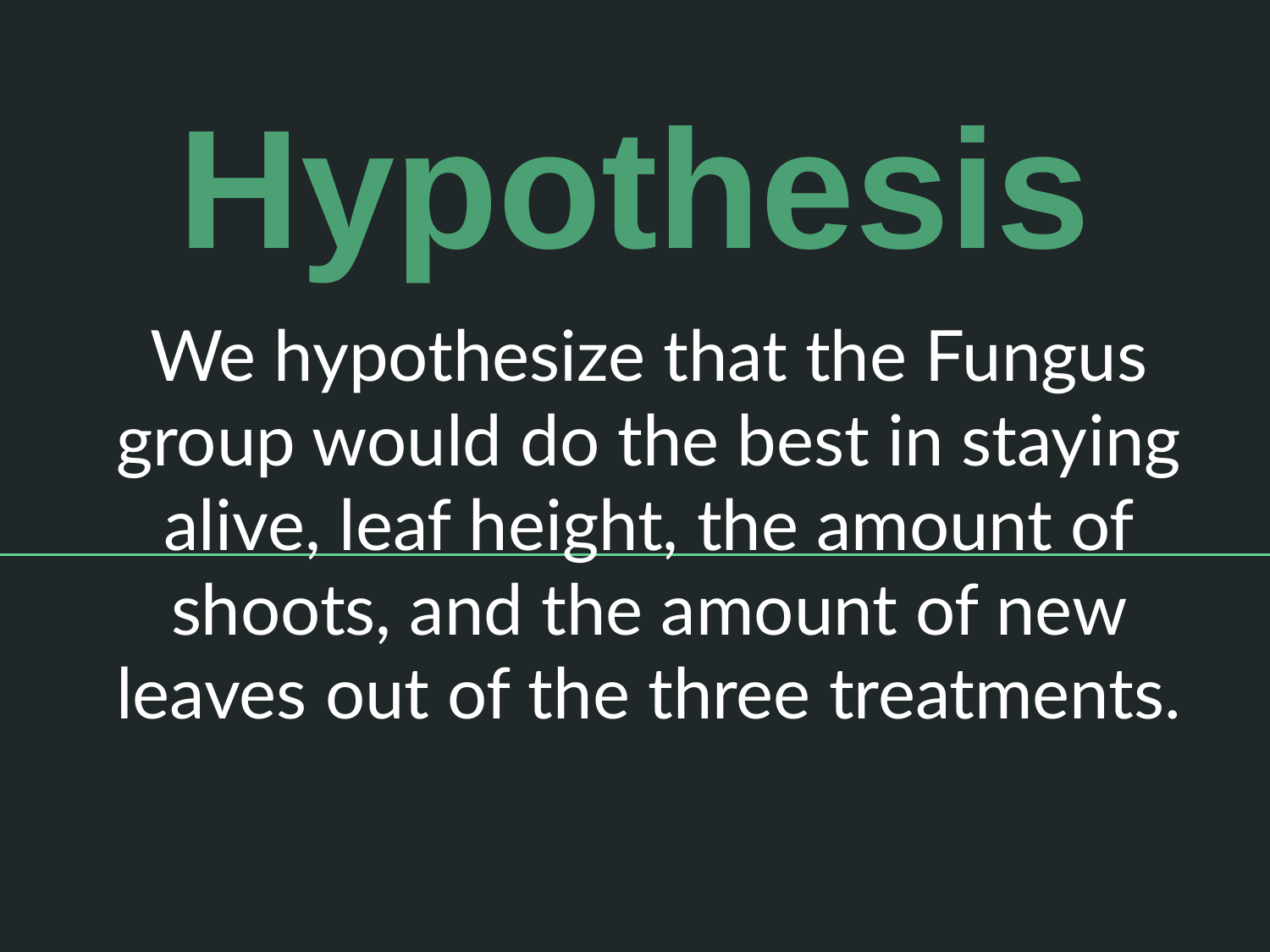

# Hypothesis
We hypothesize that the Fungus group would do the best in staying alive, leaf height, the amount of shoots, and the amount of new leaves out of the three treatments.